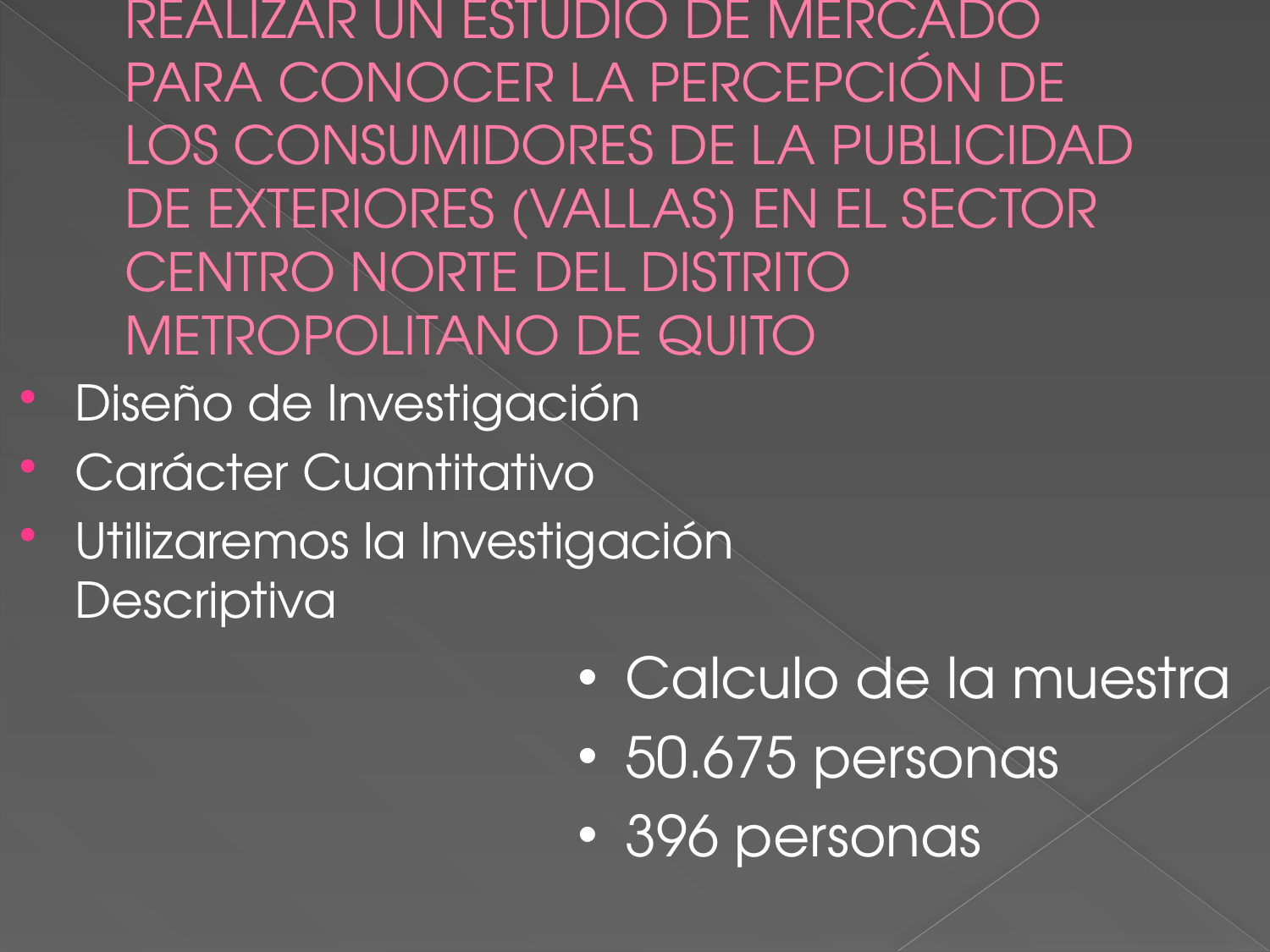

# REALIZAR UN ESTUDIO DE MERCADO PARA CONOCER LA PERCEPCIÓN DE LOS CONSUMIDORES DE LA PUBLICIDAD DE EXTERIORES (VALLAS) EN EL SECTOR CENTRO NORTE DEL DISTRITO METROPOLITANO DE QUITO
Diseño de Investigación
Carácter Cuantitativo
Utilizaremos la Investigación Descriptiva
Calculo de la muestra
50.675 personas
396 personas